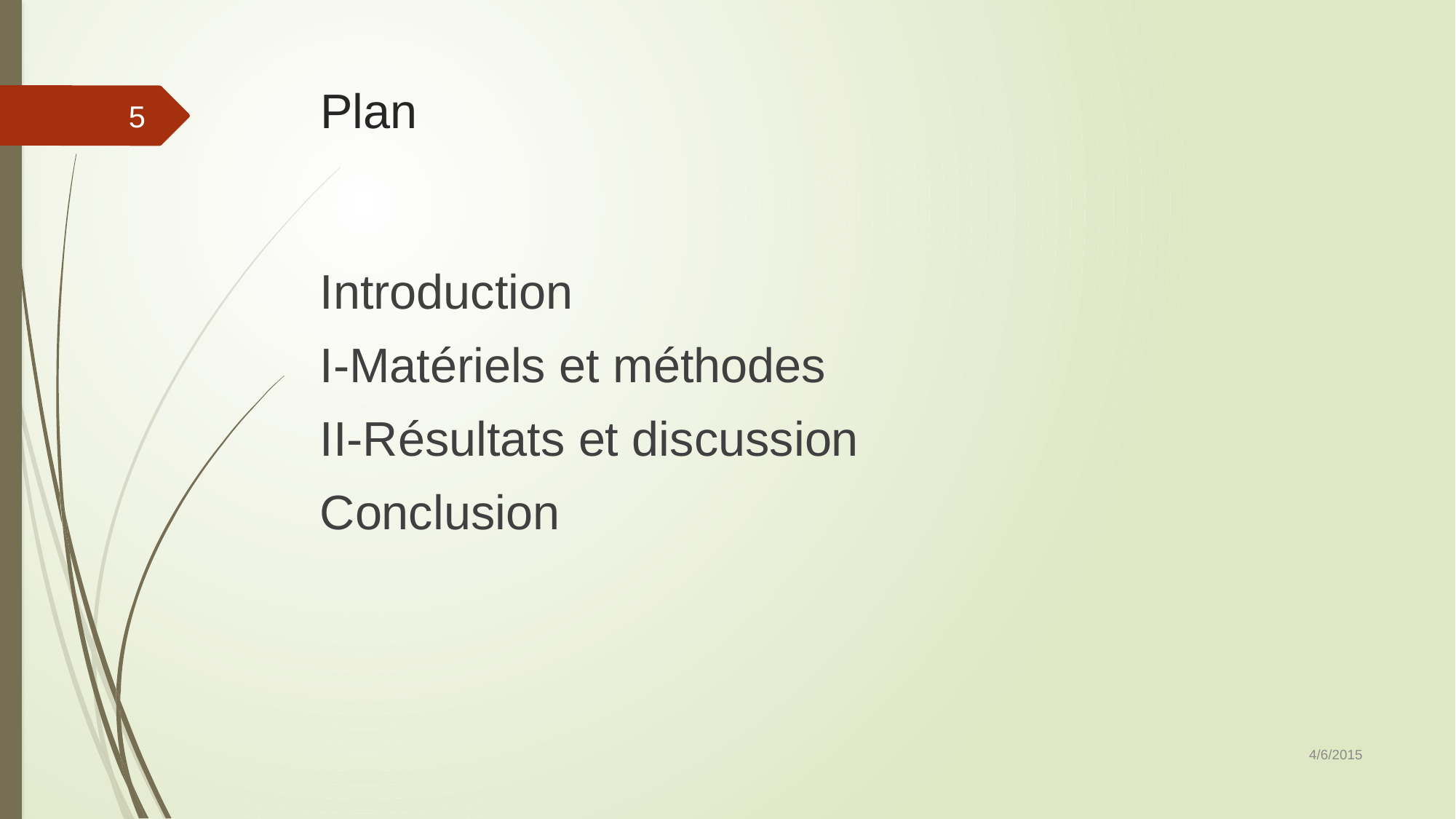

# Plan
5
Introduction
I-Matériels et méthodes
II-Résultats et discussion
Conclusion
4/6/2015